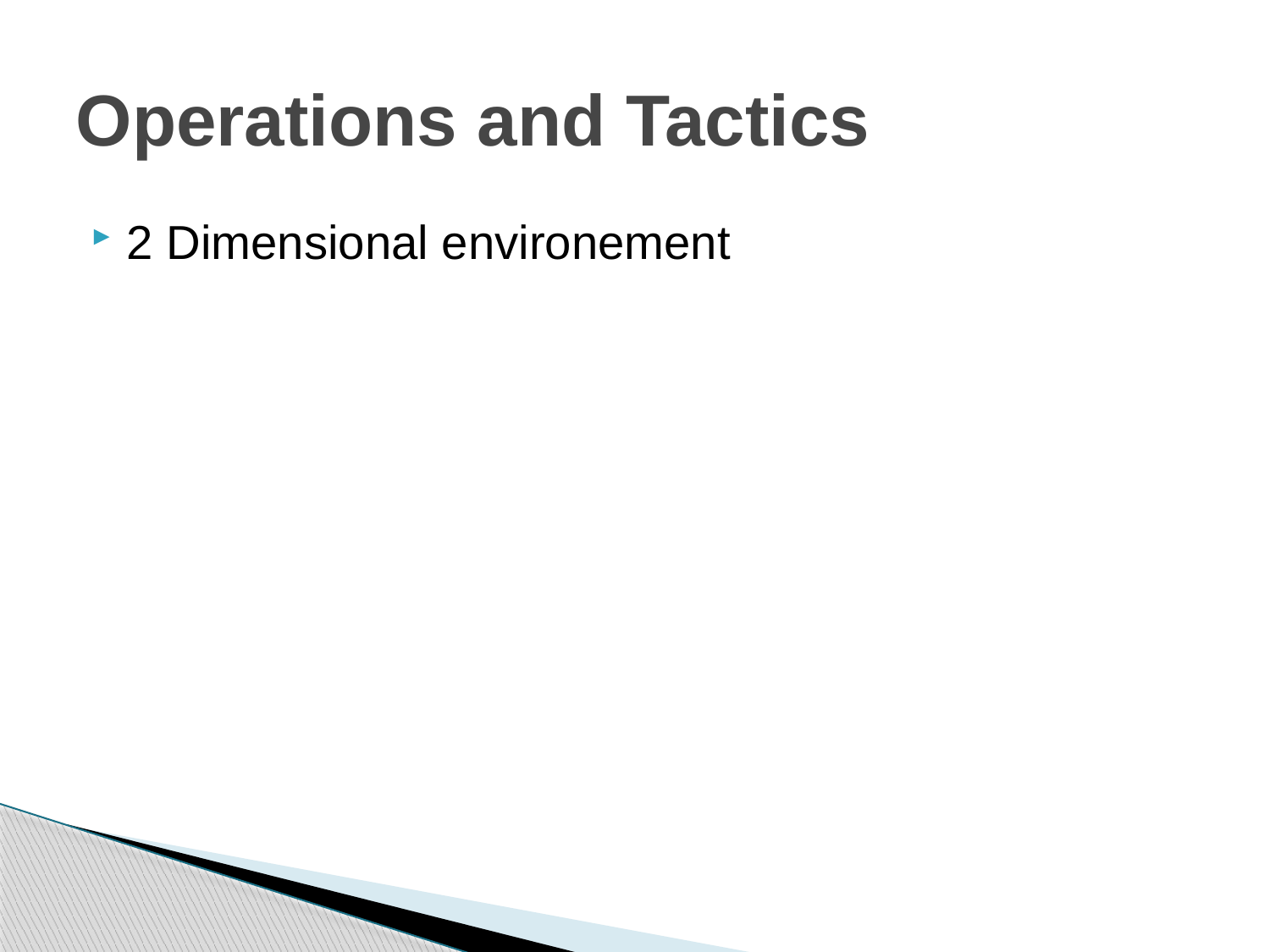

# Operations and Tactics
2 Dimensional environement